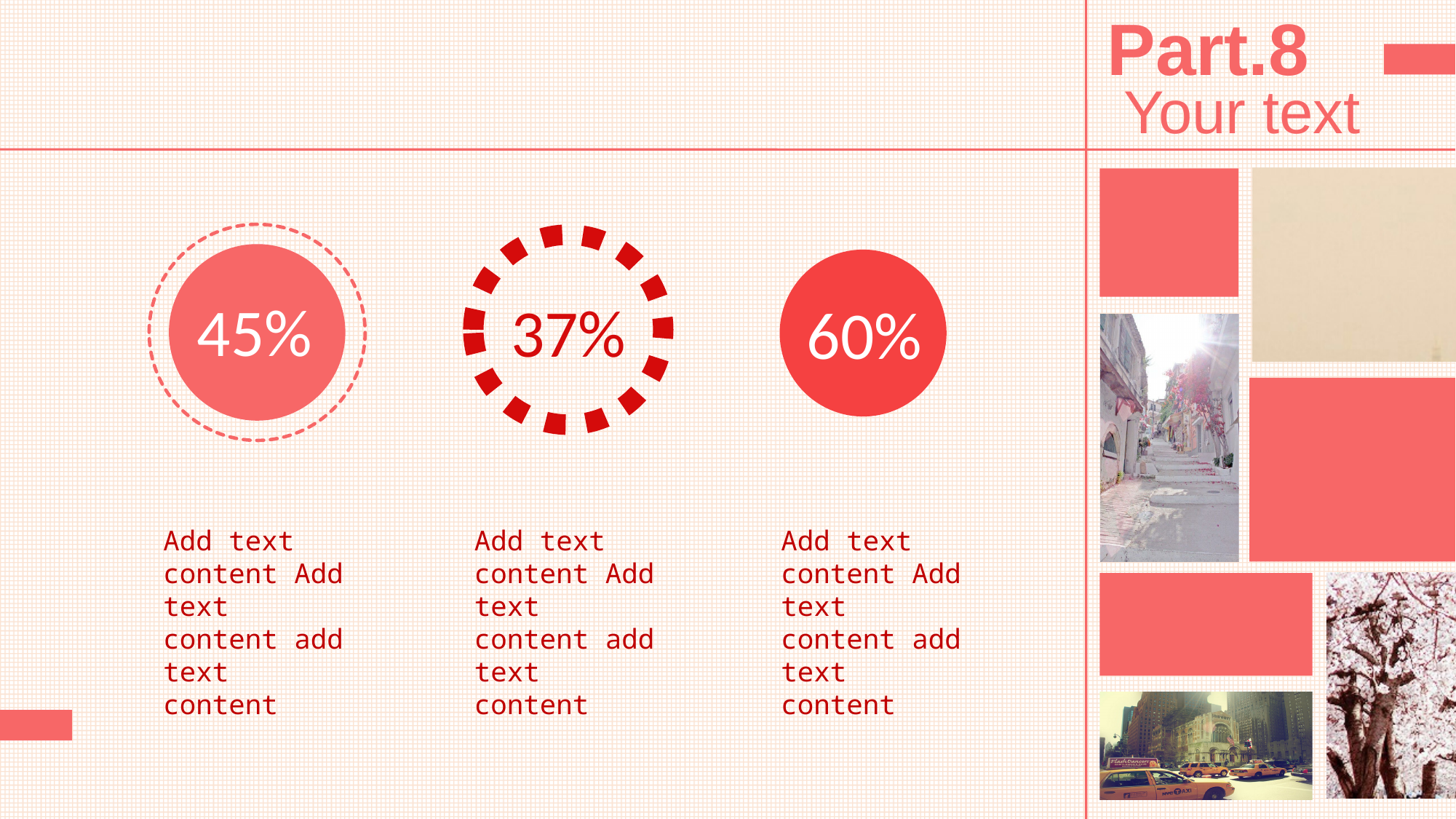

Part.8

Your text

45%

60%

37%

Add text content Add text content add text content
Add text content Add text content add text content
Add text content Add text content add text content